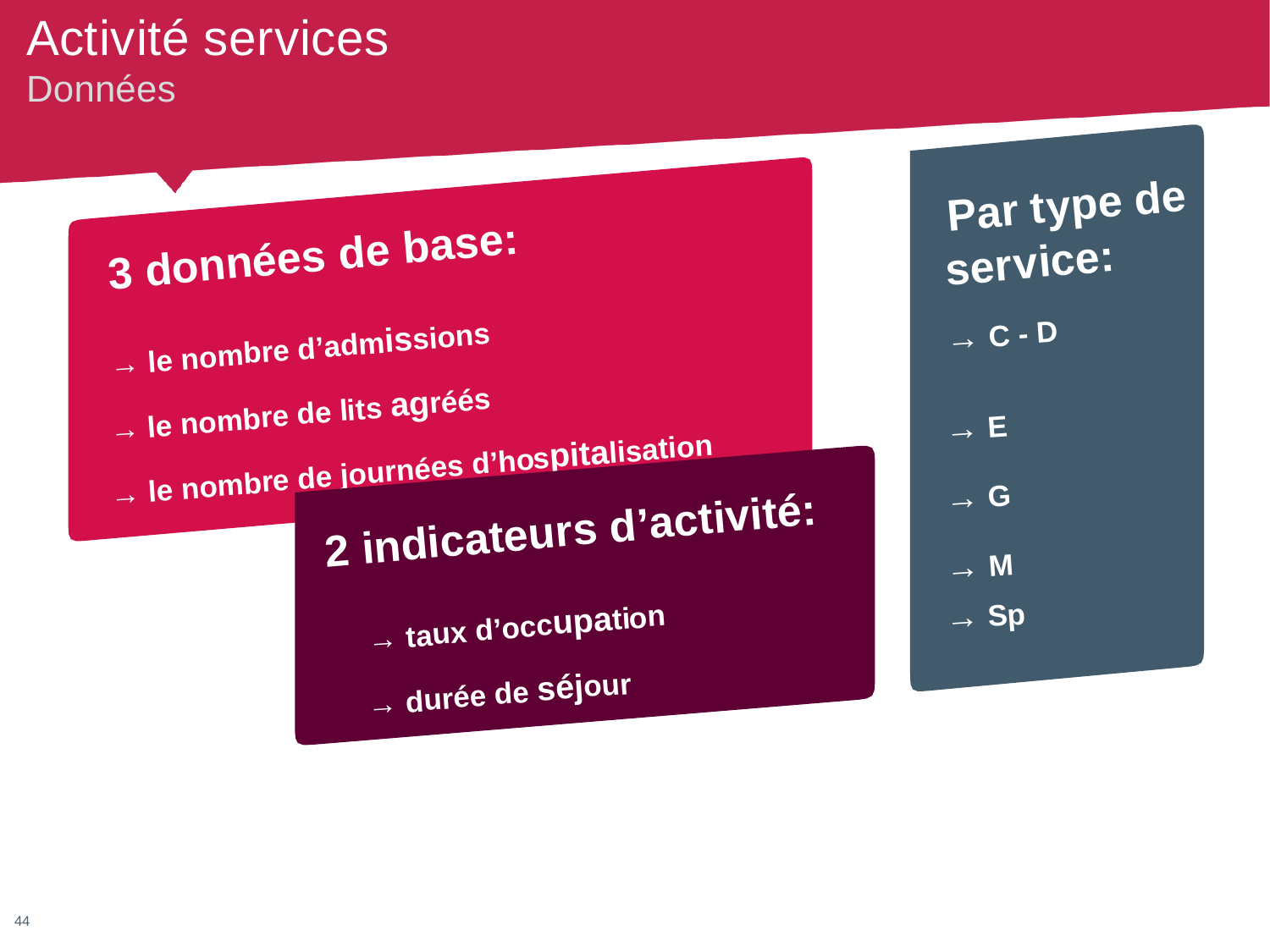

# Activité services
Données

Par type de
3 données de base:
service:
→ le nombre d’admissions
→ C - D
→ le nombre de lits agréés
→ E
→ le nombre de journées d’hospitalisation

→ G
2 indicateurs d’activité:
→ M
→ taux d’occupation
→ Sp
→ durée de séjour